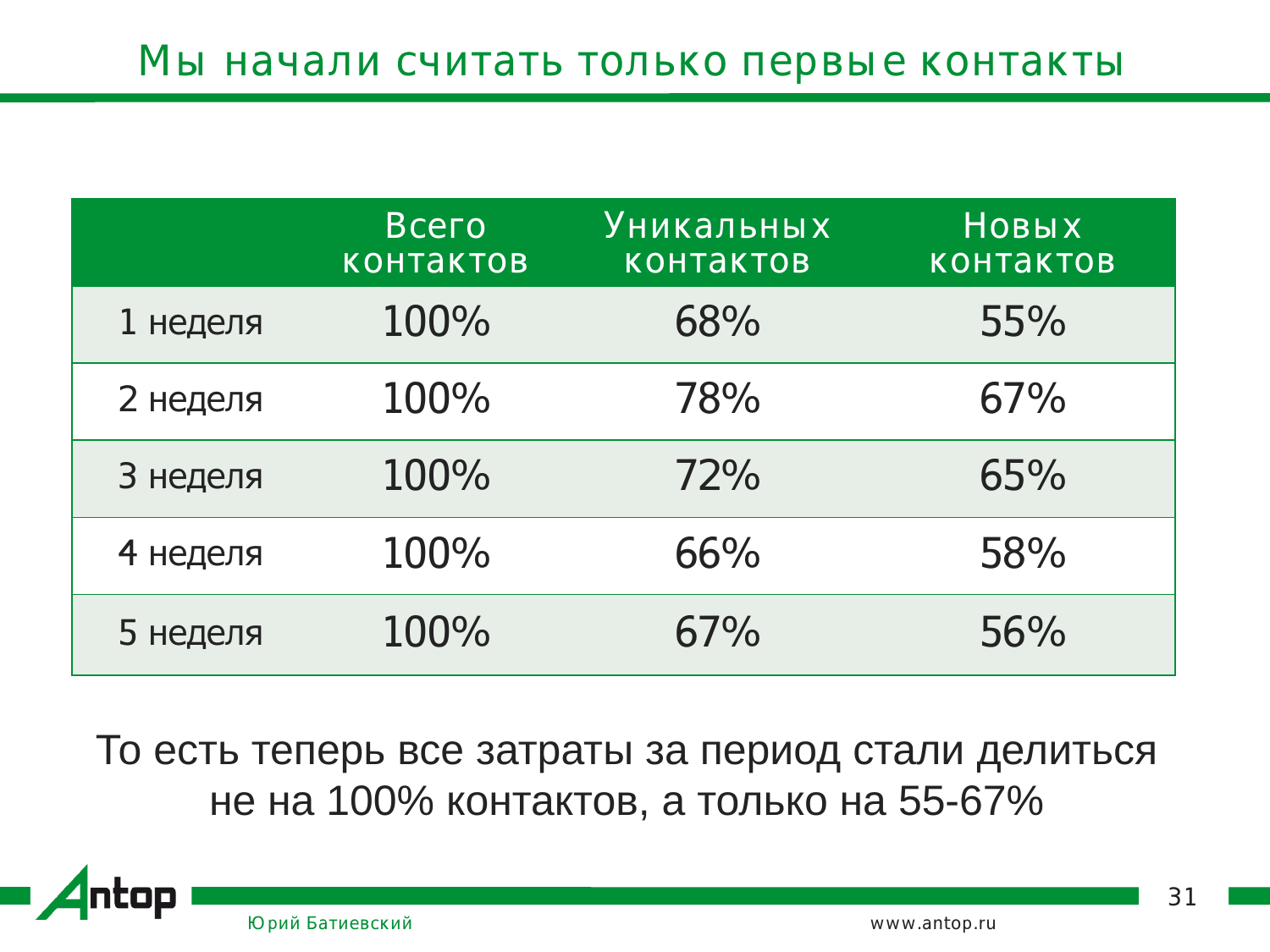

# Мы начали считать только первые контакты
|  | Всего контактов | Уникальных контактов | Новых контактов |
| --- | --- | --- | --- |
| 1 неделя | 100% | 68% | 55% |
| 2 неделя | 100% | 78% | 67% |
| 3 неделя | 100% | 72% | 65% |
| 4 неделя | 100% | 66% | 58% |
| 5 неделя | 100% | 67% | 56% |
То есть теперь все затраты за период стали делиться не на 100% контактов, а только на 55-67%
31
Юрий Батиевский